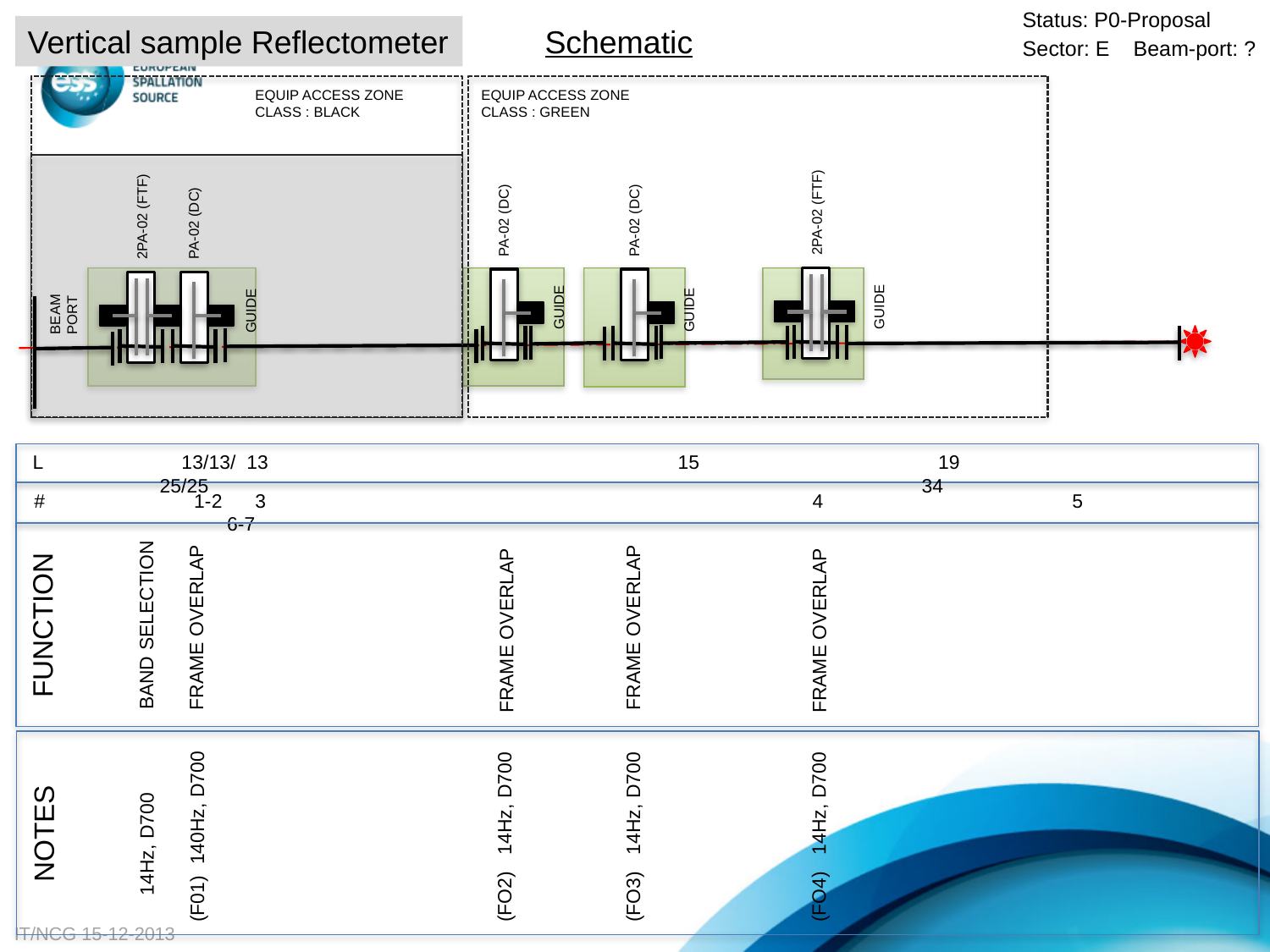

Status: P0-Proposal
Vertical sample Reflectometer
Schematic
Sector: E    Beam-port: ?

EQUIP ACCESS ZONE
CLASS : BLACK
EQUIP ACCESS ZONE
CLASS : GREEN
2PA-02 (FTF)

2PA-02 (FTF)

PA-02 (DC)

PA-02 (DC)

PA-02 (DC)

BEAM PORT
GUIDE
GUIDE

GUIDE
GUIDE

 L	     13/13/  13			                          15		    19			 25/25						 34

 #	       1-2      3					    4		     5		             6-7

FUNCTION
BAND SELECTION
FRAME OVERLAP
FRAME OVERLAP
FRAME OVERLAP
FRAME OVERLAP

NOTES
(F01)  140Hz, D700
(FO2)   14Hz, D700
(FO3)   14Hz, D700
(FO4)   14Hz, D700
14Hz, D700